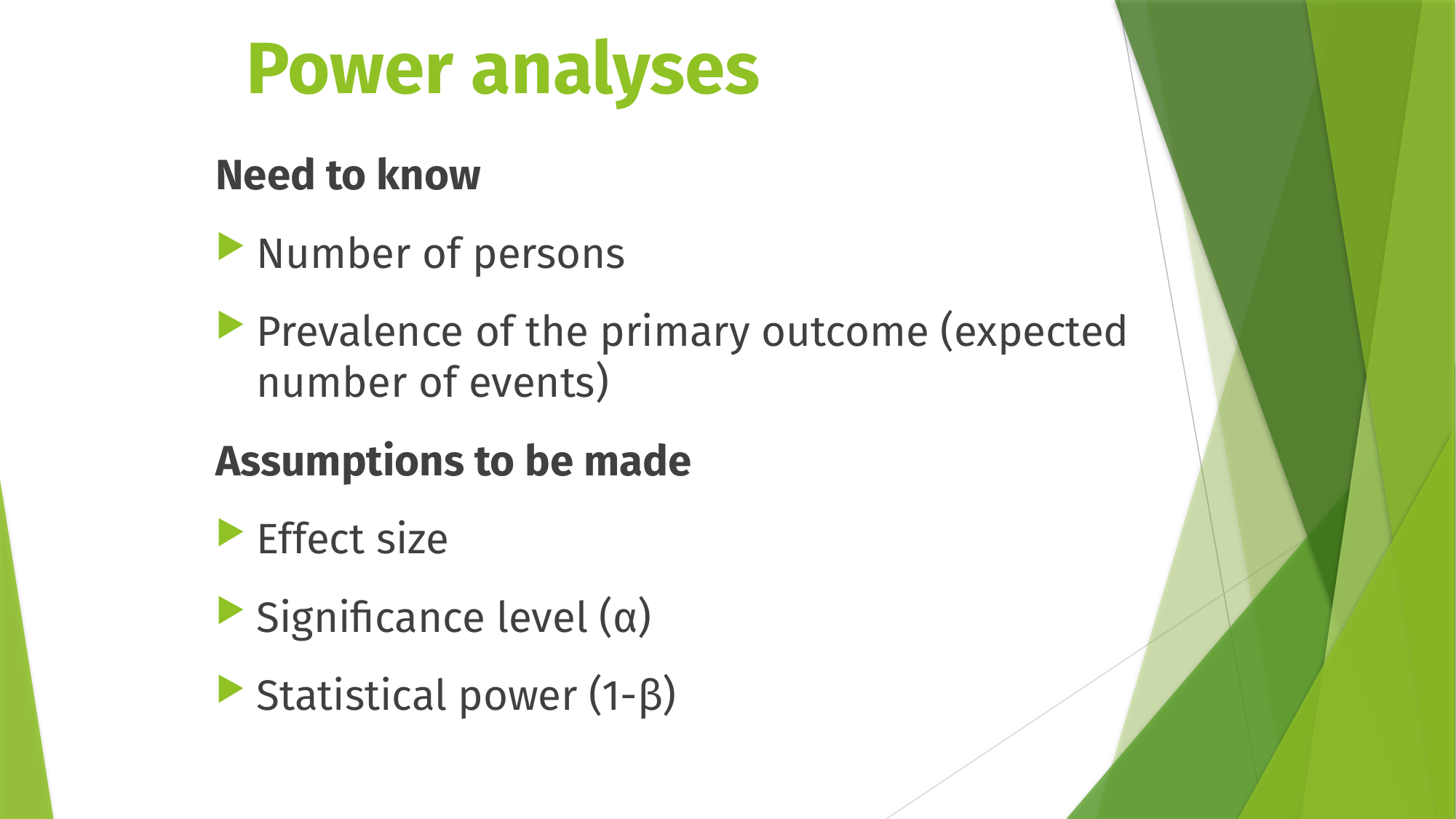

# Power analyses
Need to know
Number of persons
Prevalence of the primary outcome (expected number of events)
Assumptions to be made
Effect size
Significance level (α)
Statistical power (1-β)